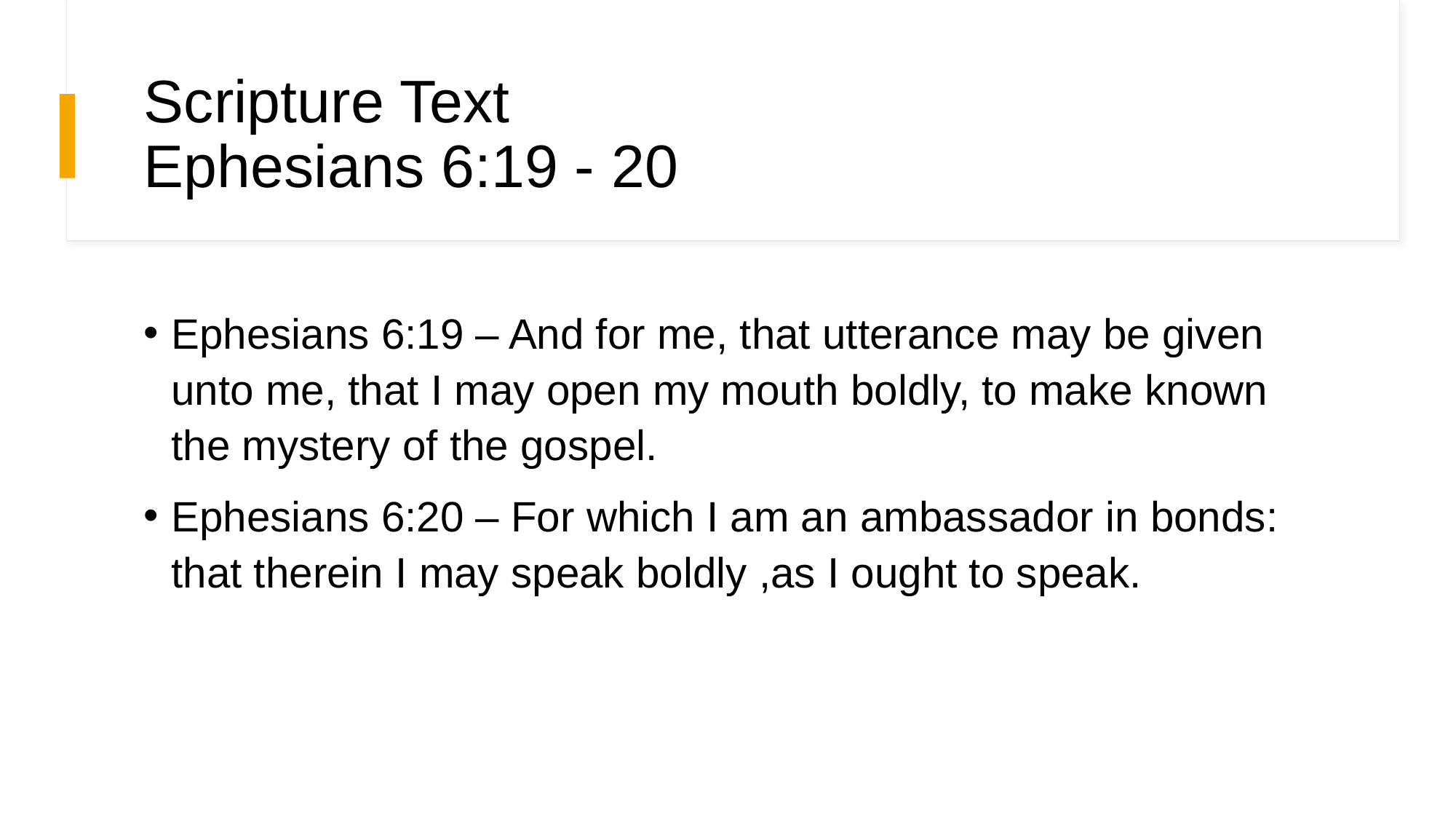

# Scripture Text Ephesians 6:19 - 20
Ephesians 6:19 – And for me, that utterance may be given unto me, that I may open my mouth boldly, to make known the mystery of the gospel.
Ephesians 6:20 – For which I am an ambassador in bonds: that therein I may speak boldly ,as I ought to speak.